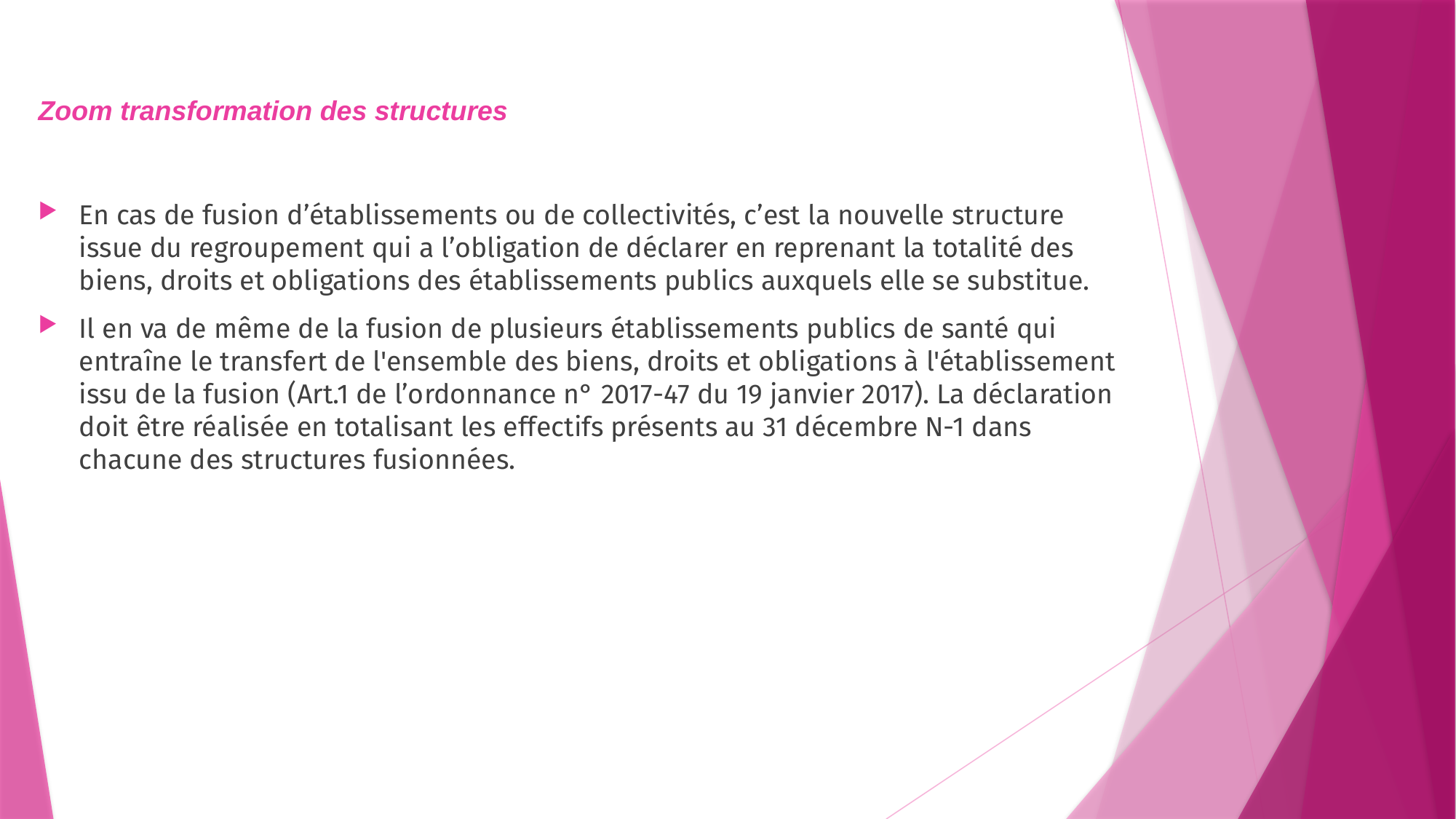

Zoom transformation des structures

En cas de fusion d’établissements ou de collectivités, c’est la nouvelle structure issue du regroupement qui a l’obligation de déclarer en reprenant la totalité des biens, droits et obligations des établissements publics auxquels elle se substitue.
Il en va de même de la fusion de plusieurs établissements publics de santé qui entraîne le transfert de l'ensemble des biens, droits et obligations à l'établissement issu de la fusion (Art.1 de l’ordonnance n° 2017-47 du 19 janvier 2017). La déclaration doit être réalisée en totalisant les effectifs présents au 31 décembre N-1 dans chacune des structures fusionnées.